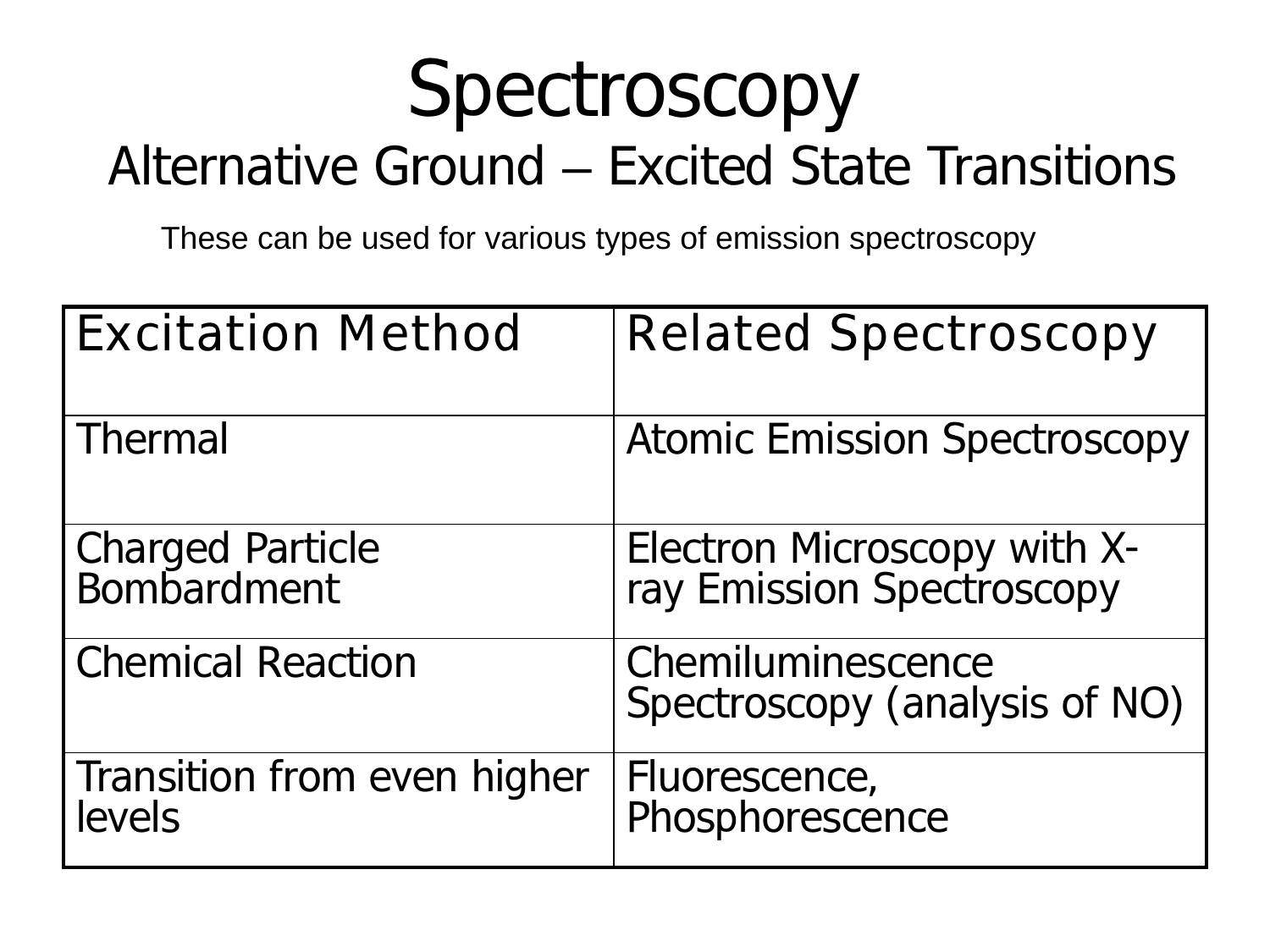

Spectroscopy
 Alternative Ground – Excited State Transitions
These can be used for various types of emission spectroscopy
| Excitation Method | Related Spectroscopy |
| --- | --- |
| Thermal | Atomic Emission Spectroscopy |
| Charged Particle Bombardment | Electron Microscopy with X-ray Emission Spectroscopy |
| Chemical Reaction | Chemiluminescence Spectroscopy (analysis of NO) |
| Transition from even higher levels | Fluorescence, Phosphorescence |